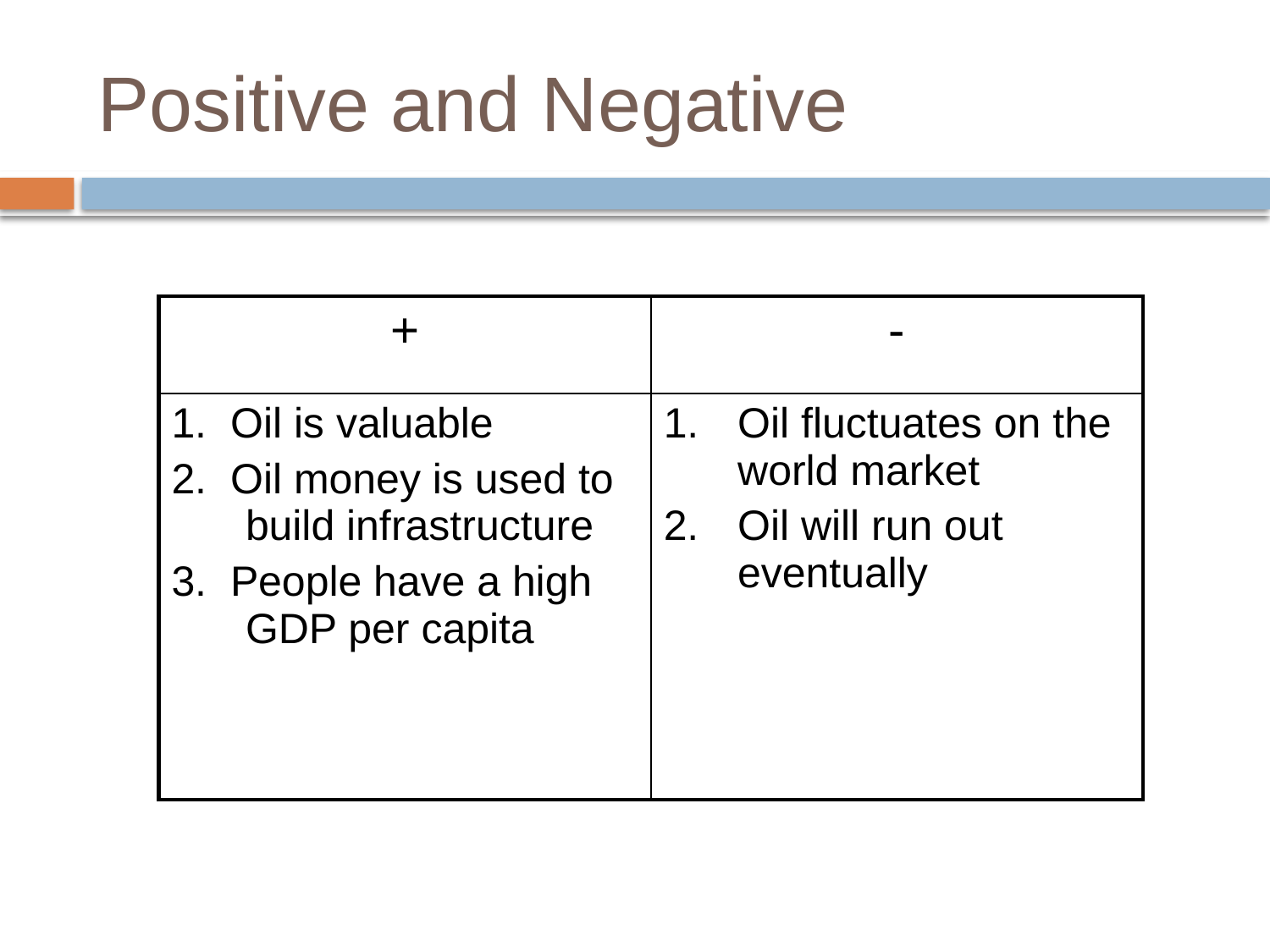

# Positive and Negative
| + | - |
| --- | --- |
| 1. Oil is valuable 2. Oil money is used to build infrastructure 3. People have a high GDP per capita | Oil fluctuates on the world market Oil will run out eventually |